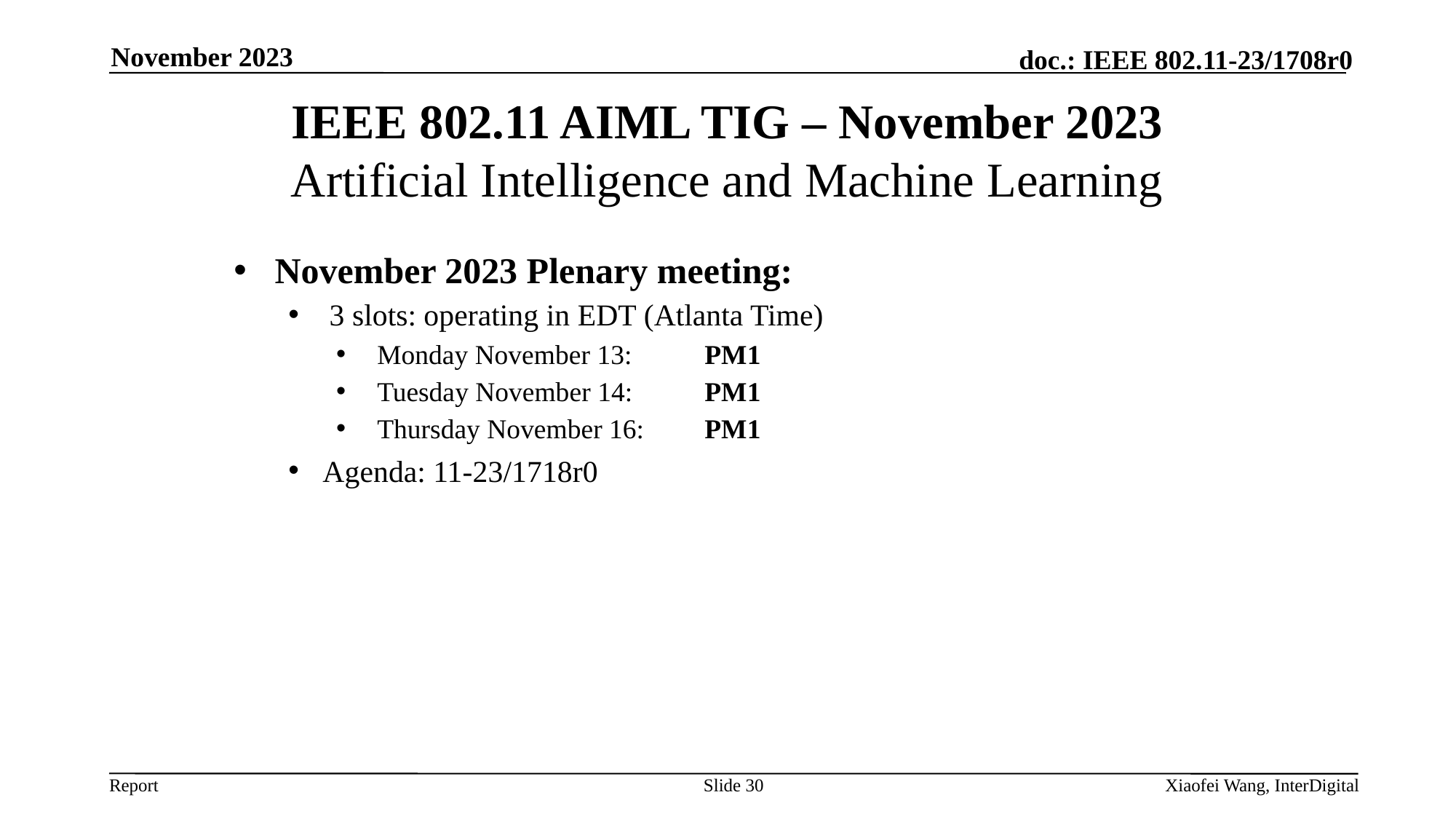

November 2023
# IEEE 802.11 AIML TIG – November 2023 Artificial Intelligence and Machine Learning

November 2023 Plenary meeting:
3 slots: operating in EDT (Atlanta Time)
Monday November 13: 	PM1
Tuesday November 14: 	PM1
Thursday November 16: 	PM1
Agenda: 11-23/1718r0

Slide 30
Xiaofei Wang, InterDigital